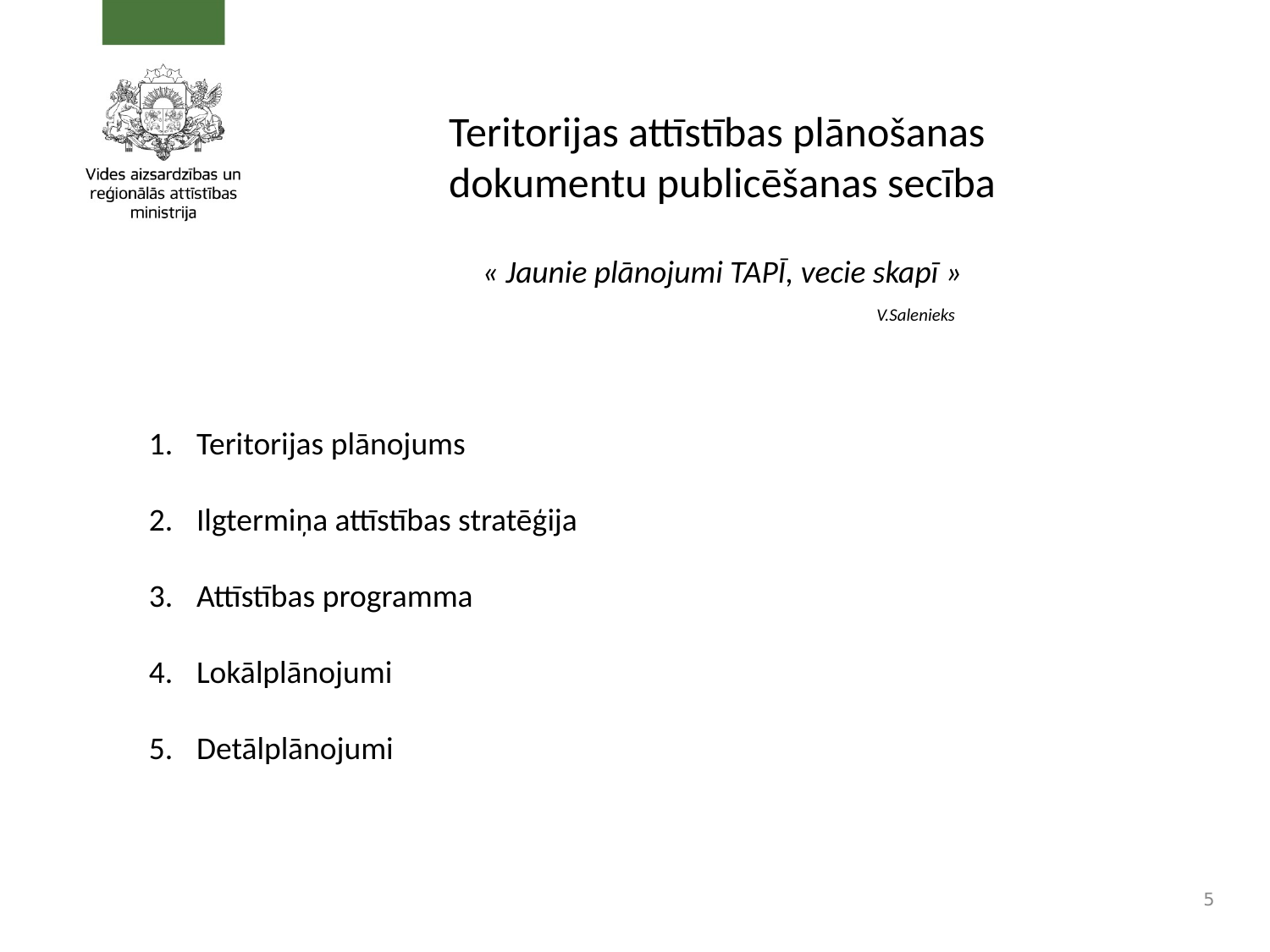

Teritorijas attīstības plānošanas
dokumentu publicēšanas secība

« Jaunie plānojumi TAPĪ, vecie skapī »
V.Salenieks

Teritorijas plānojums
Ilgtermiņa attīstības stratēģija
Attīstības programma
Lokālplānojumi
Detālplānojumi

5